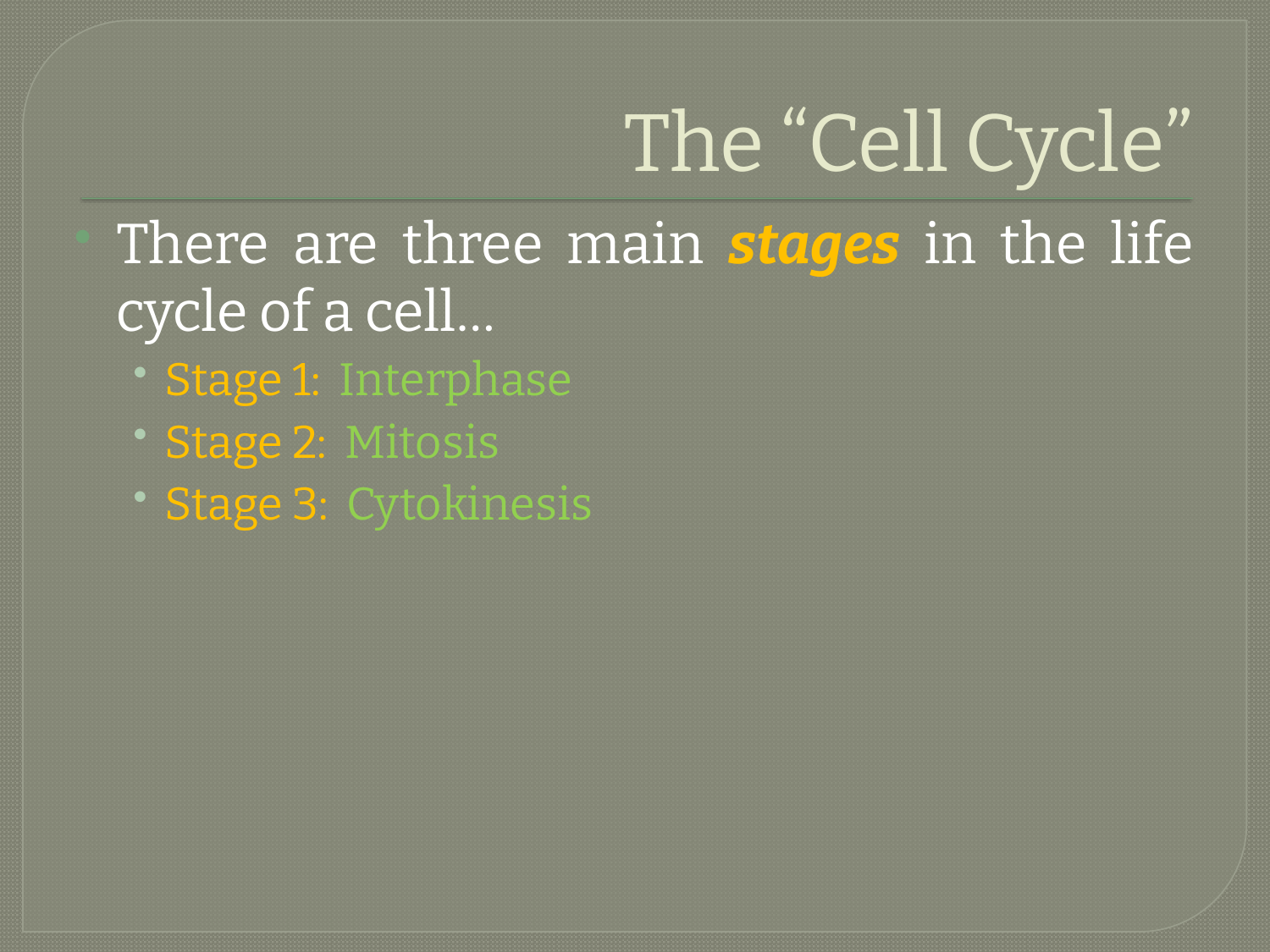

# The “Cell Cycle”
There are three main stages in the life cycle of a cell…
Stage 1:  Interphase
Stage 2:  Mitosis
Stage 3:  Cytokinesis